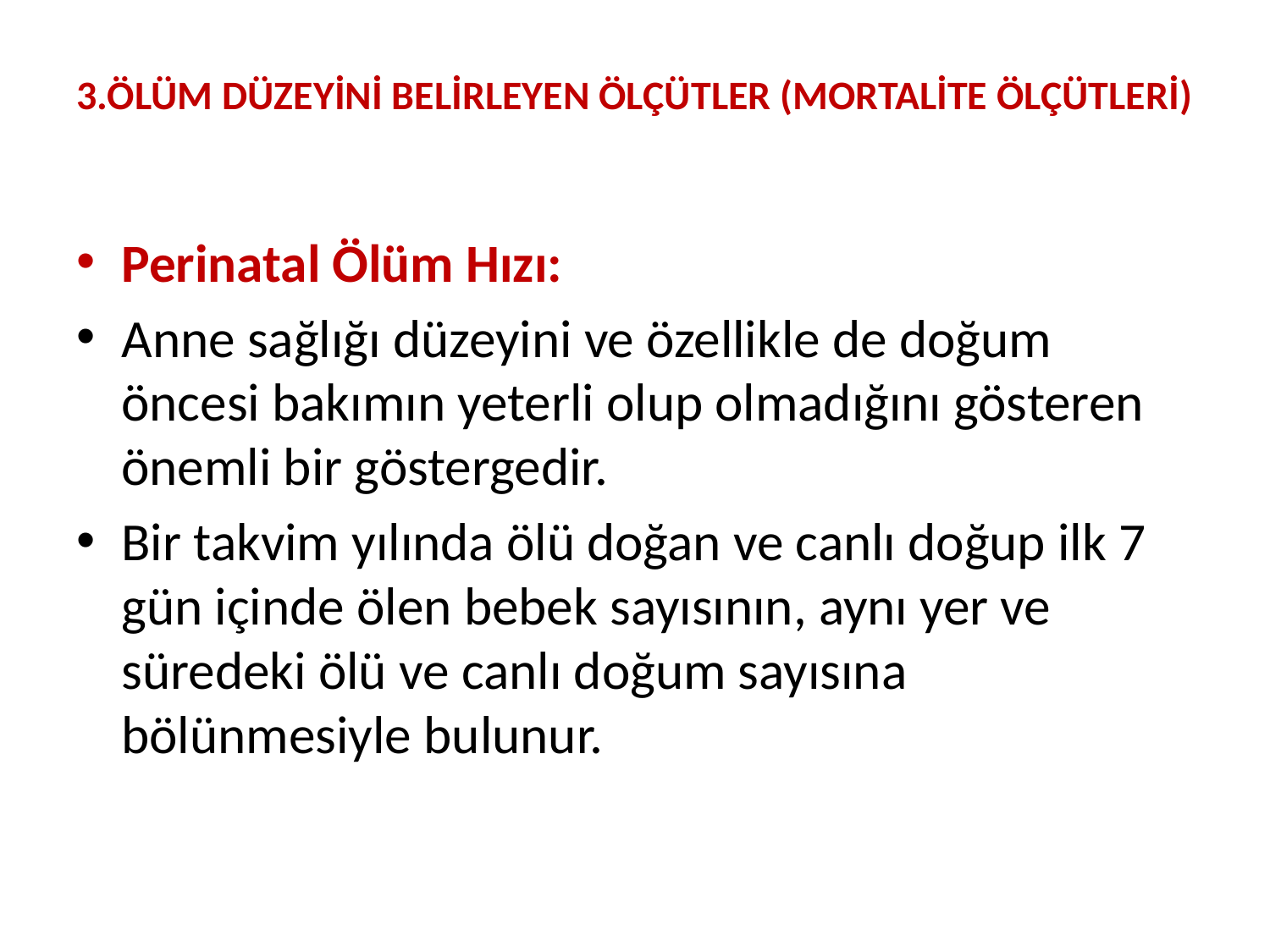

# 3.ÖLÜM DÜZEYİNİ BELİRLEYEN ÖLÇÜTLER (MORTALİTE ÖLÇÜTLERİ)
Perinatal Ölüm Hızı:
Anne sağlığı düzeyini ve özellikle de doğum öncesi bakımın yeterli olup olmadığını gösteren önemli bir göstergedir.
Bir takvim yılında ölü doğan ve canlı doğup ilk 7 gün içinde ölen bebek sayısının, aynı yer ve süredeki ölü ve canlı doğum sayısına bölünmesiyle bulunur.